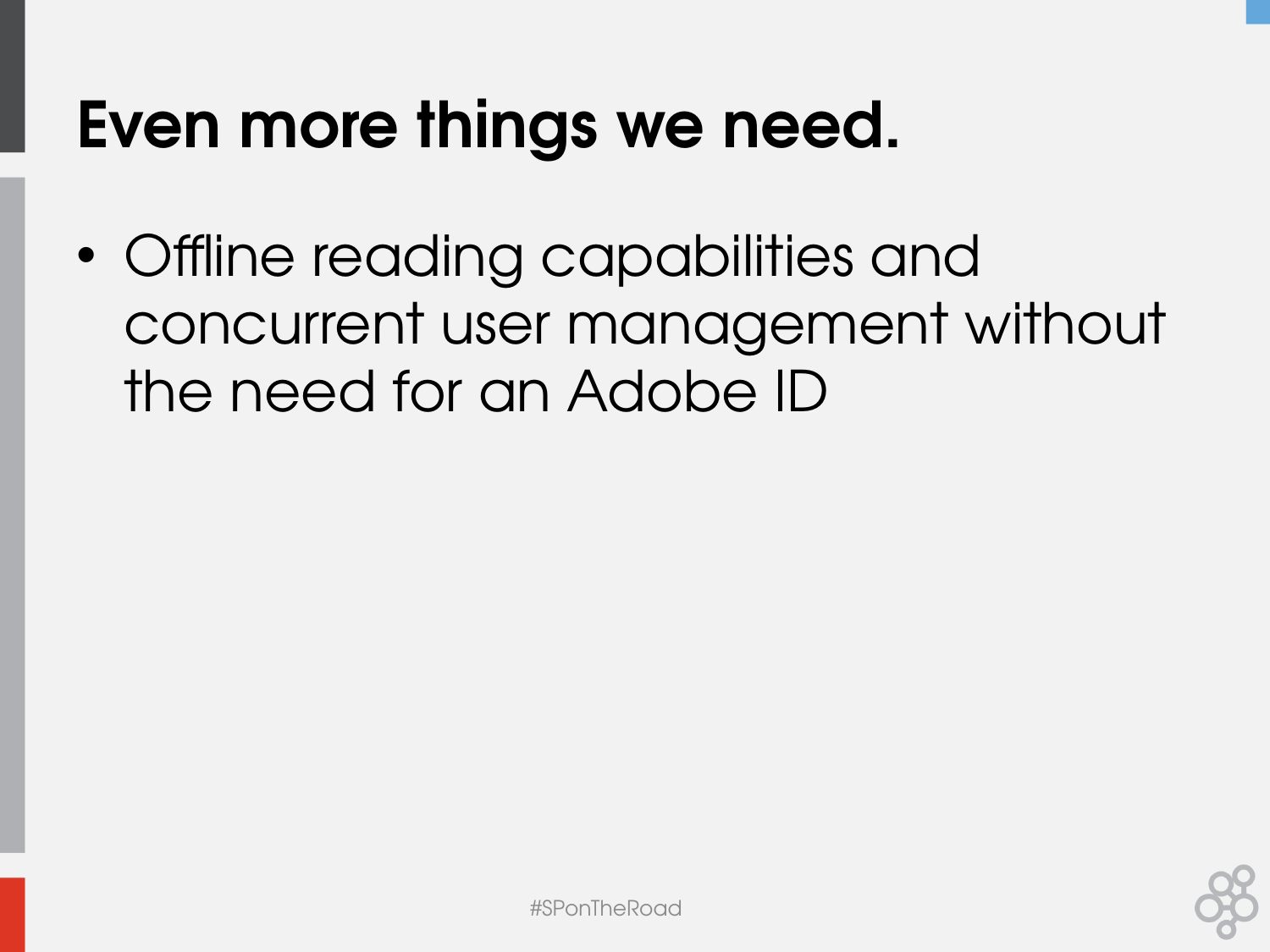

# Even more things we need.
Offline reading capabilities and concurrent user management without the need for an Adobe ID

#SPonTheRoad